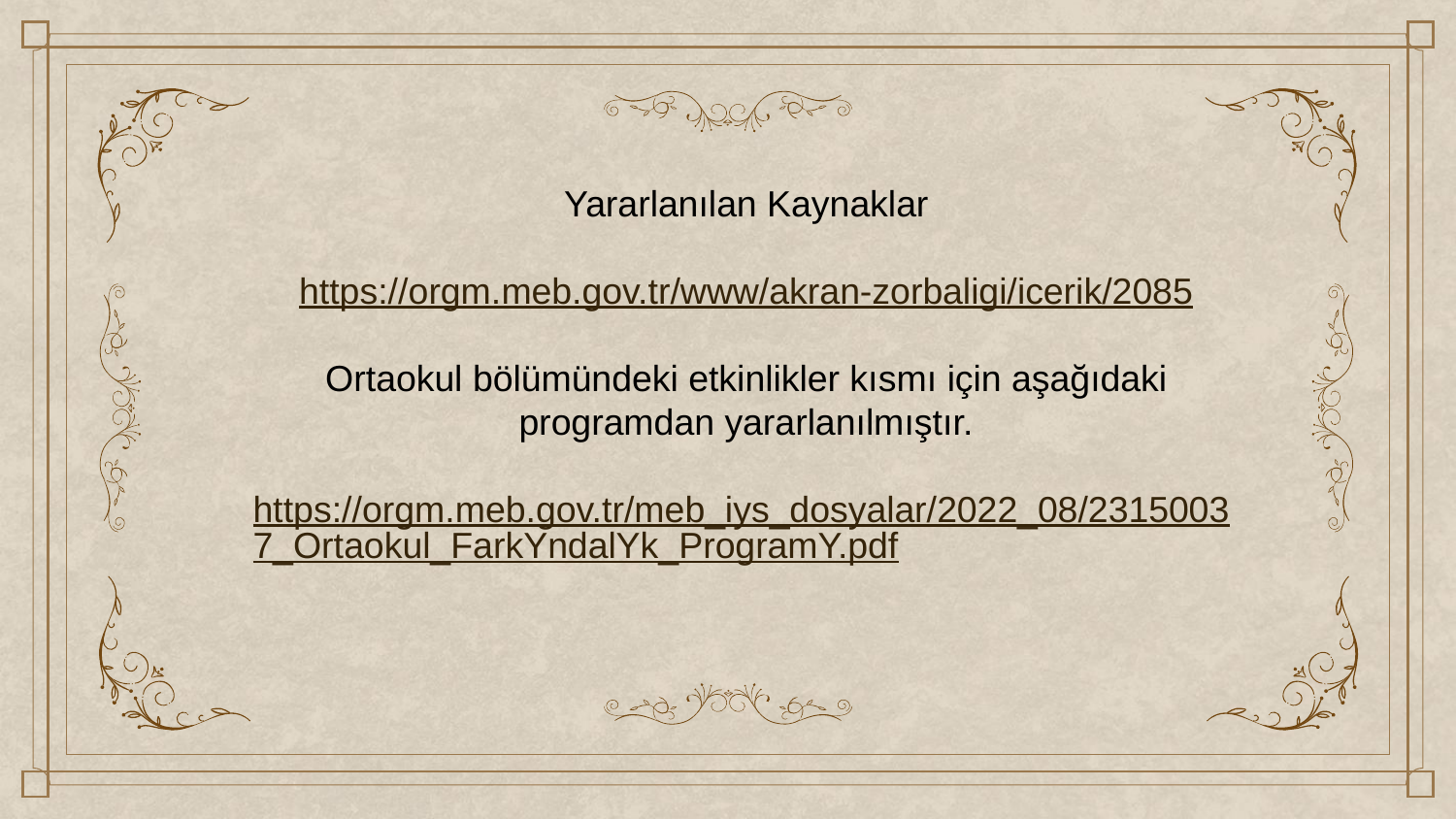

Yararlanılan Kaynaklar

https://orgm.meb.gov.tr/www/akran-zorbaligi/icerik/2085

Ortaokul bölümündeki etkinlikler kısmı için aşağıdaki programdan yararlanılmıştır.

https://orgm.meb.gov.tr/meb_iys_dosyalar/2022_08/23150037_Ortaokul_FarkYndalYk_ProgramY.pdf